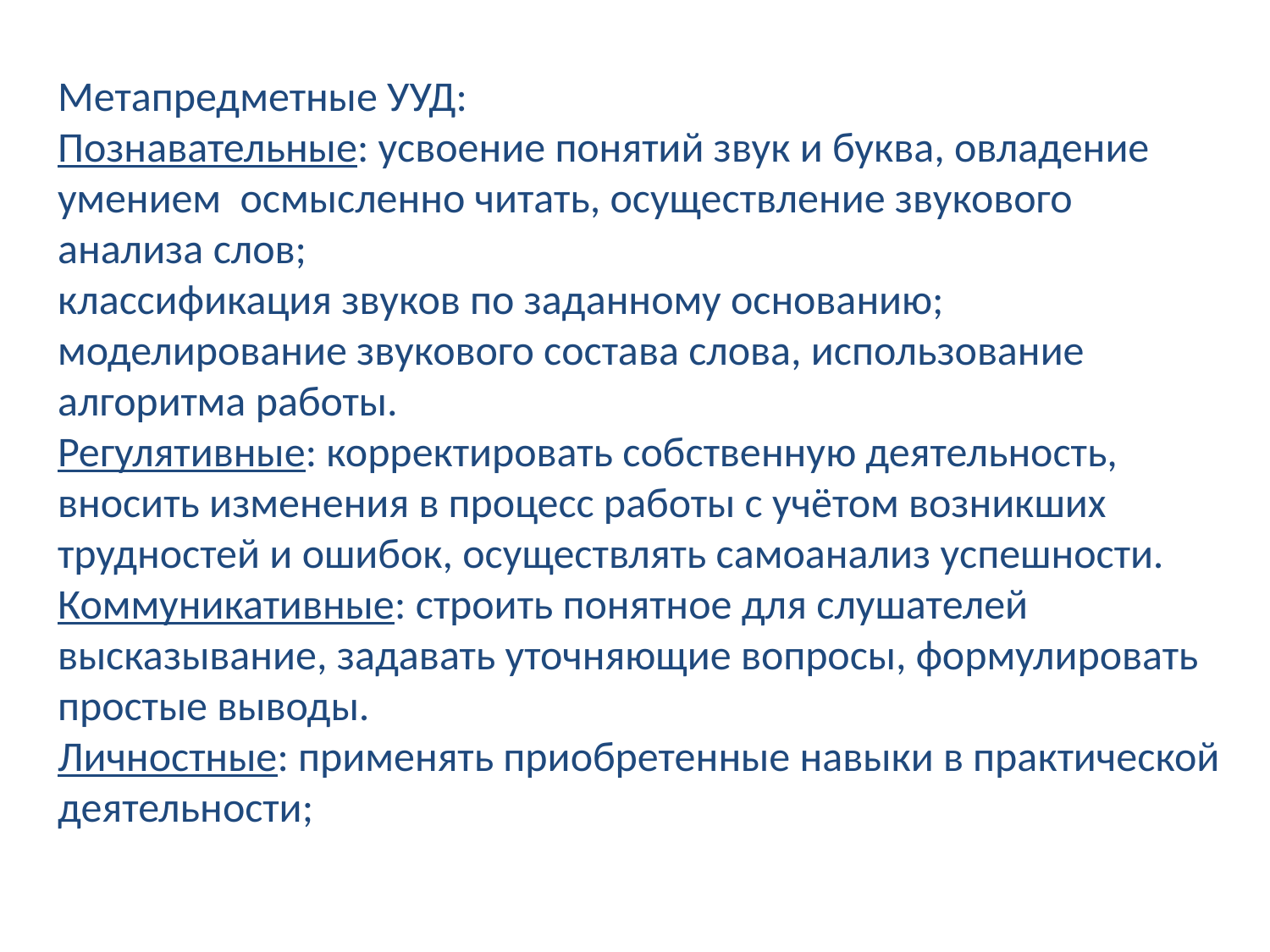

Метапредметные УУД:
Познавательные: усвоение понятий звук и буква, овладение умением  осмысленно читать, осуществление звукового анализа слов;
классификация звуков по заданному основанию;
моделирование звукового состава слова, использование алгоритма работы.
Регулятивные: корректировать собственную деятельность, вносить изменения в процесс работы с учётом возникших трудностей и ошибок, осуществлять самоанализ успешности.
Коммуникативные: строить понятное для слушателей высказывание, задавать уточняющие вопросы, формулировать простые выводы.
Личностные: применять приобретенные навыки в практической деятельности;